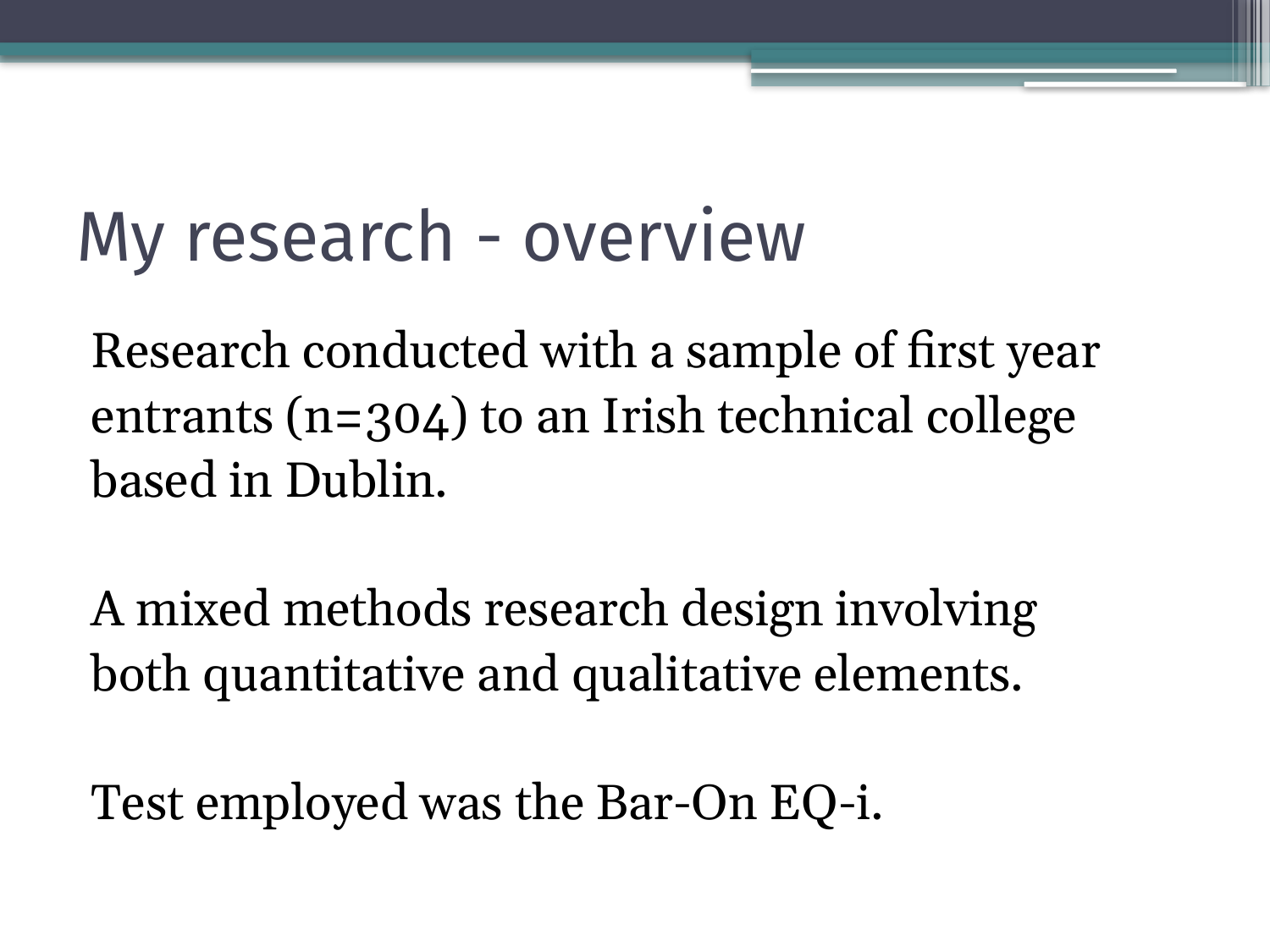

# My research - overview
Research conducted with a sample of first year
entrants (n=304) to an Irish technical college
based in Dublin.

A mixed methods research design involving
both quantitative and qualitative elements.

Test employed was the Bar-On EQ-i.